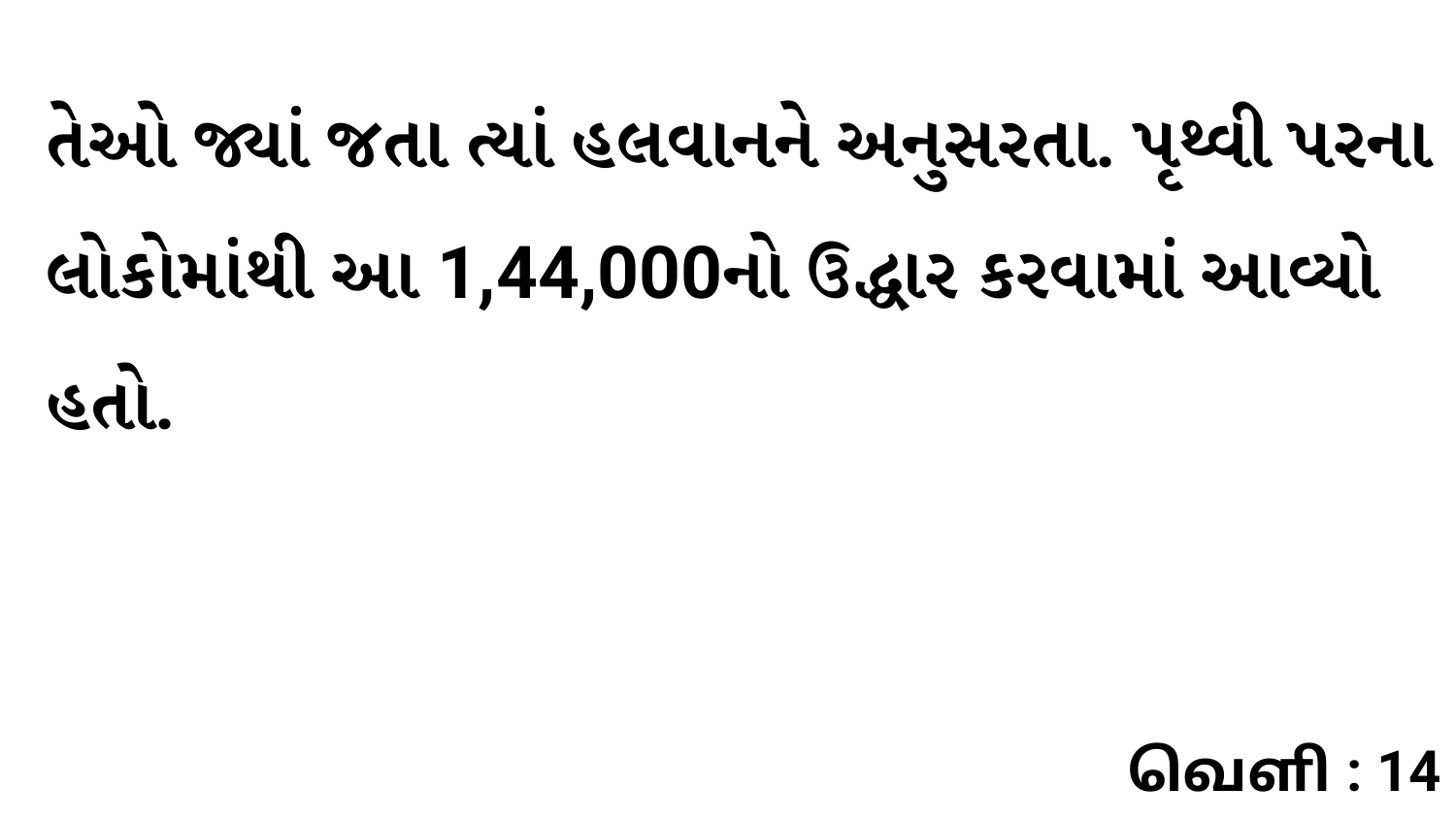

તેઓ જ્યાં જતા ત્યાં હલવાનને અનુસરતા. પૃથ્વી પરના લોકોમાંથી આ 1,44,000નો ઉદ્ધાર કરવામાં આવ્યો હતો.
வெளி : 14